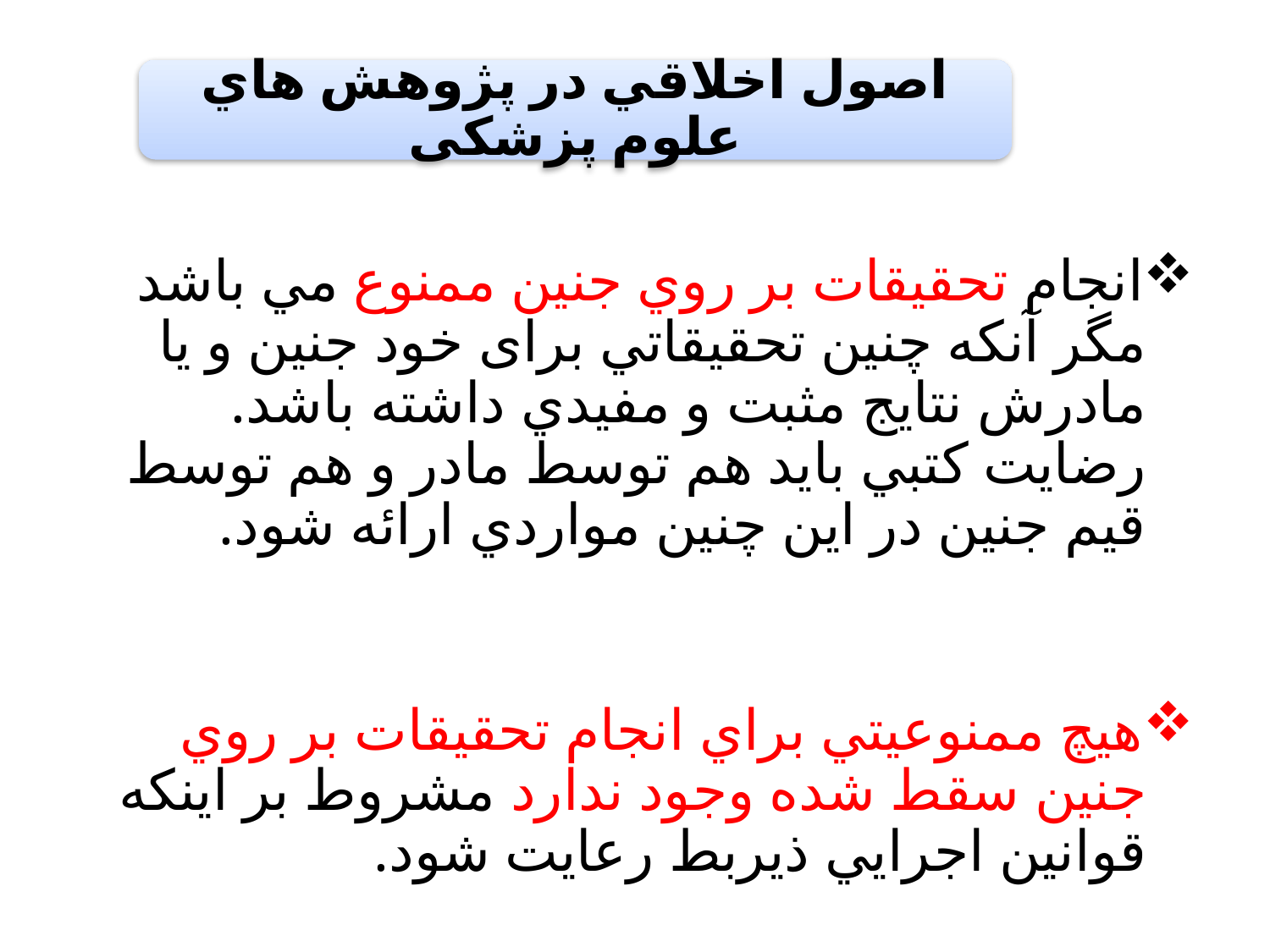

اصول اخلاقي در پژوهش هاي علوم پزشكی
انجام تحقيقات بر روي جنين ممنوع مي باشد مگر آنكه چنين تحقيقاتي برای خود جنين و يا مادرش نتايج مثبت و مفيدي داشته باشد. رضايت كتبي بايد هم توسط مادر و هم توسط قيم جنين در اين چنين مواردي ارائه شود.

هيچ ممنوعيتي براي انجام تحقيقات بر روي جنين سقط شده وجود ندارد مشروط بر اينكه قوانين اجرايي ذيربط رعايت شود.